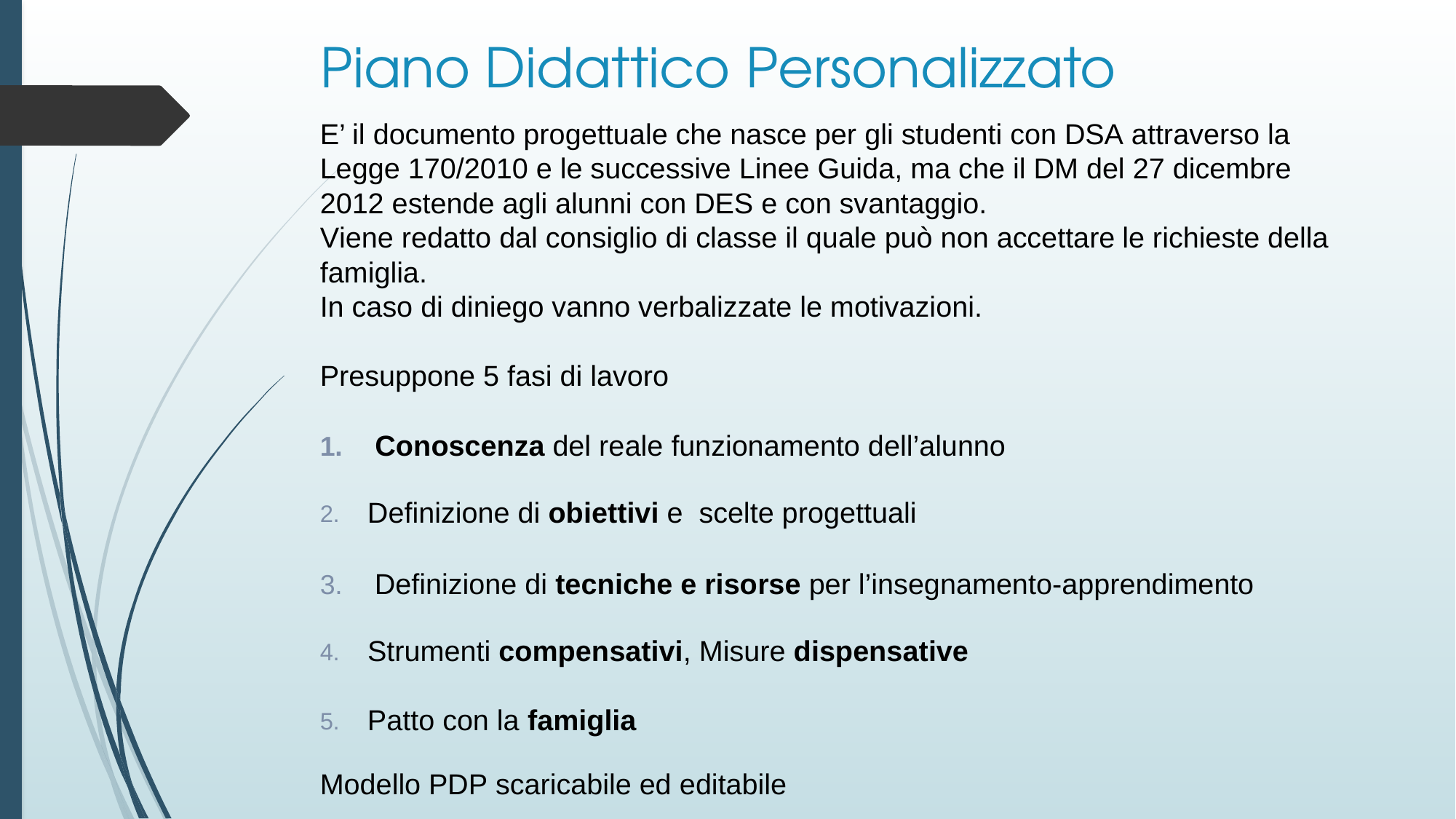

Piano Didattico Personalizzato
E’ il documento progettuale che nasce per gli studenti con DSA attraverso la
Legge 170/2010 e le successive Linee Guida, ma che il DM del 27 dicembre
2012 estende agli alunni con DES e con svantaggio.
Viene redatto dal consiglio di classe il quale può non accettare
le
richieste
della
famiglia.
In caso di diniego vanno verbalizzate le motivazioni.
Presuppone 5 fasi di lavoro
1.    Conoscenza del reale funzionamento dell’alunno
2.    Definizione di obiettivi e  scelte progettuali
Definizione di tecniche e risorse per l’insegnamento-apprendimento
3.
4.    Strumenti compensativi, Misure dispensative
5.    Patto con la famiglia
Modello PDP scaricabile ed editabile